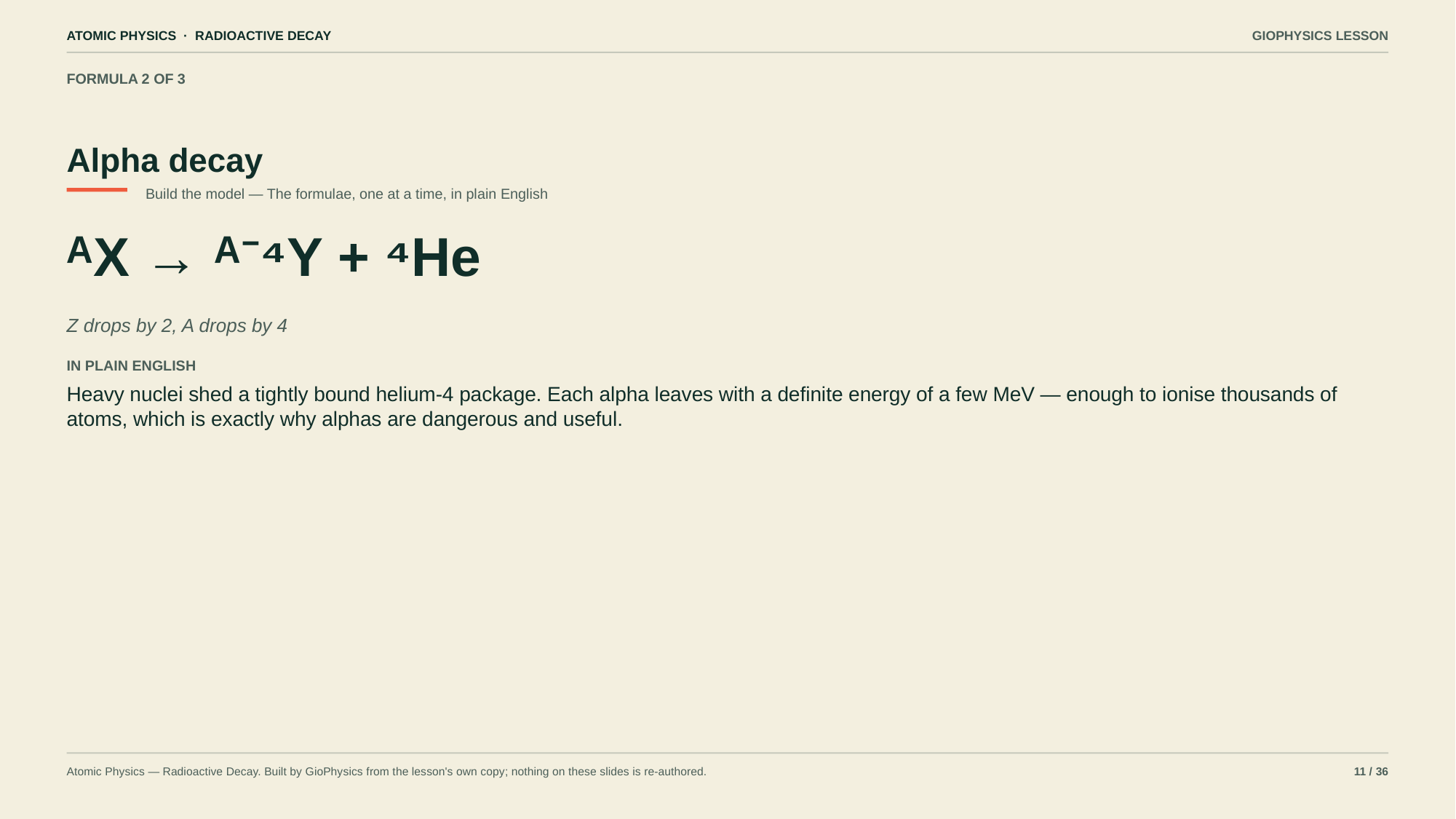

ATOMIC PHYSICS  ·  RADIOACTIVE DECAY
GIOPHYSICS LESSON

FORMULA 2 OF 3
Alpha decay
Build the model — The formulae, one at a time, in plain English

ᴬX → ᴬ⁻⁴Y + ⁴He
Z drops by 2, A drops by 4
IN PLAIN ENGLISH
Heavy nuclei shed a tightly bound helium-4 package. Each alpha leaves with a definite energy of a few MeV — enough to ionise thousands of atoms, which is exactly why alphas are dangerous and useful.

Atomic Physics — Radioactive Decay. Built by GioPhysics from the lesson's own copy; nothing on these slides is re-authored.
11 / 36